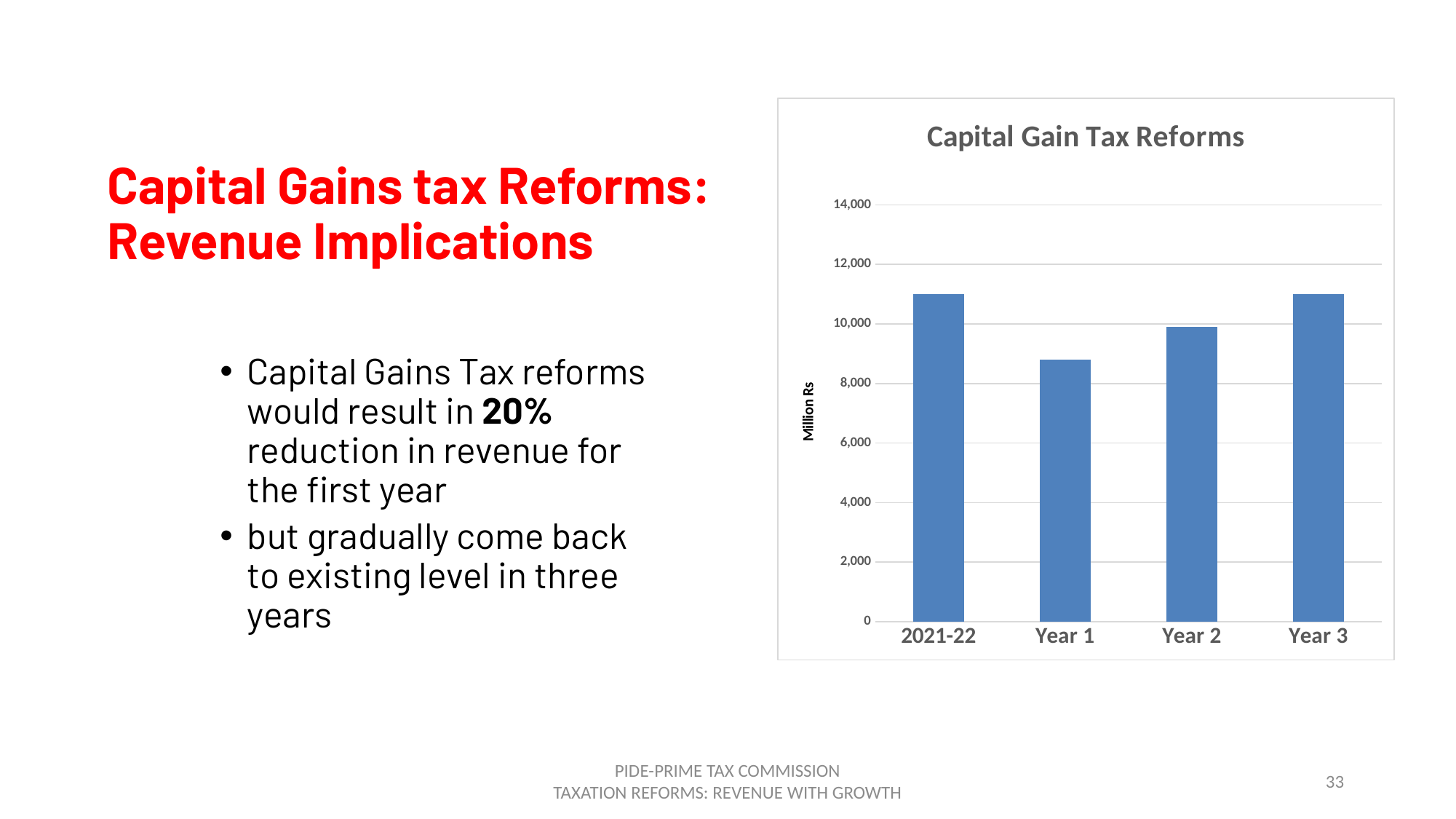

### Chart: Capital Gain Tax Reforms

| Category | U/s 147(5B)-Capital Gain Tax |
|---|---|
| 2021-22 | 10994.614999999996 |
| Year 1 | 8795.691999999997 |
| Year 2 | 9895.153499999997 |
| Year 3 | 10994.614999999996 |
# Capital Gains tax Reforms: Revenue Implications
Capital Gains Tax reforms would result in 20% reduction in revenue for the first year
but gradually come back to existing level in three years
PIDE-PRIME TAX COMMISSION
TAXATION REFORMS: REVENUE WITH GROWTH
33